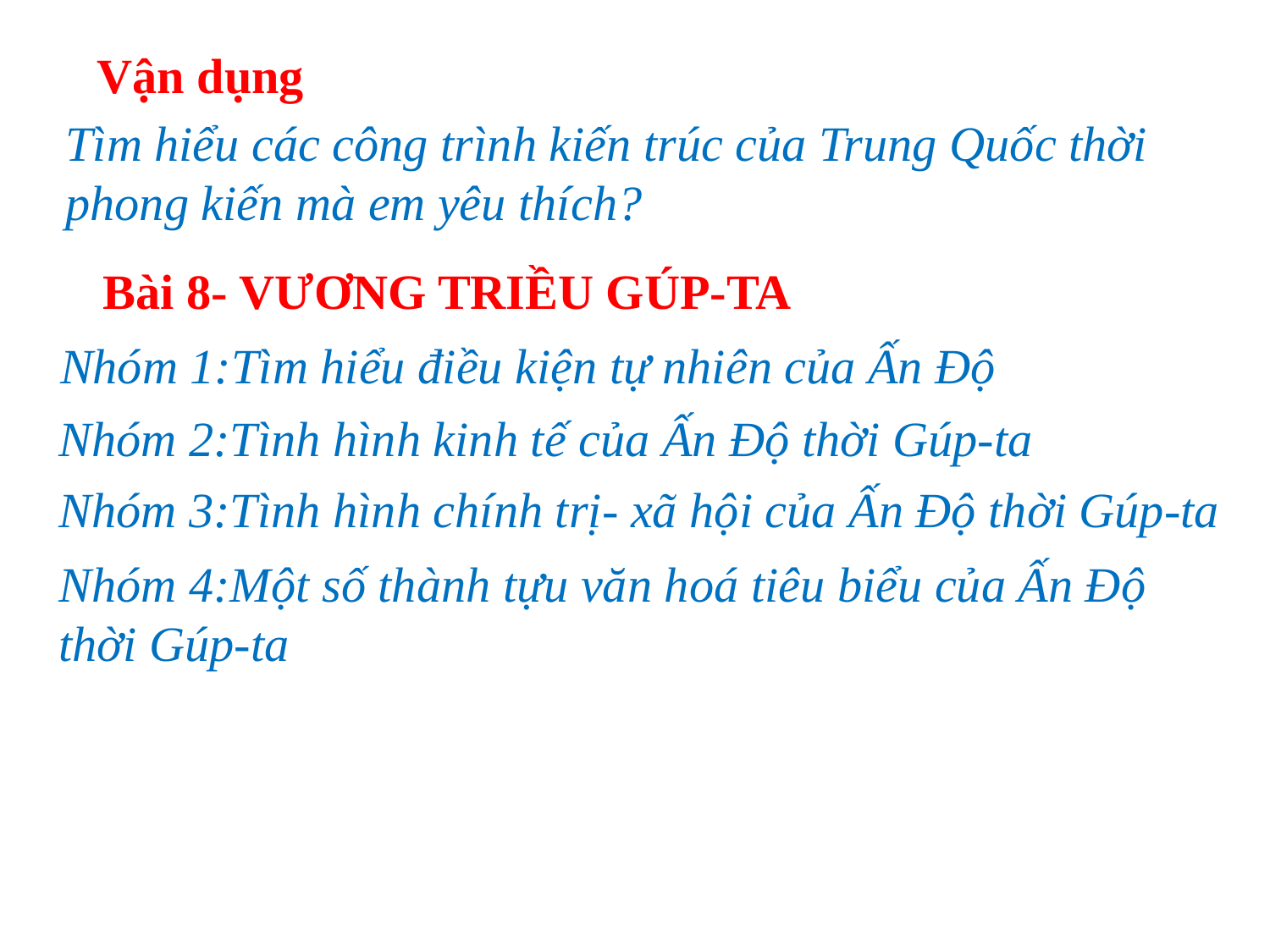

Vận dụng
Tìm hiểu các công trình kiến trúc của Trung Quốc thời phong kiến mà em yêu thích?
Bài 8- VƯƠNG TRIỀU GÚP-TA
Nhóm 1:Tìm hiểu điều kiện tự nhiên của Ấn Độ
Nhóm 2:Tình hình kinh tế của Ấn Độ thời Gúp-ta
Nhóm 3:Tình hình chính trị- xã hội của Ấn Độ thời Gúp-ta
Nhóm 4:Một số thành tựu văn hoá tiêu biểu của Ấn Độ thời Gúp-ta